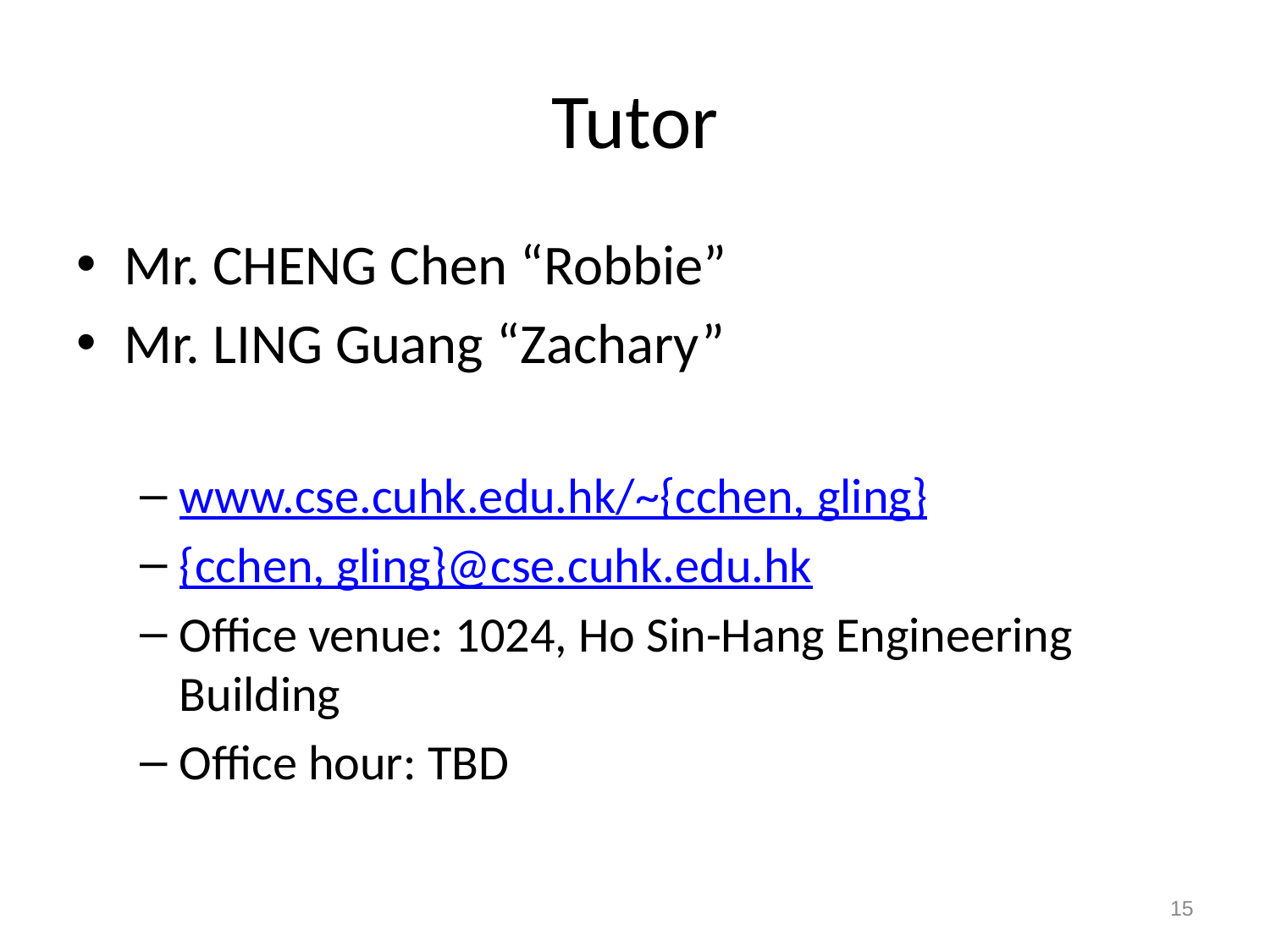

# Tutor
Mr. CHENG Chen “Robbie”
Mr. LING Guang “Zachary”

www.cse.cuhk.edu.hk/~{cchen, gling}
{cchen, gling}@cse.cuhk.edu.hk
Office venue: 1024, Ho Sin-Hang Engineering Building
Office hour: TBD
15